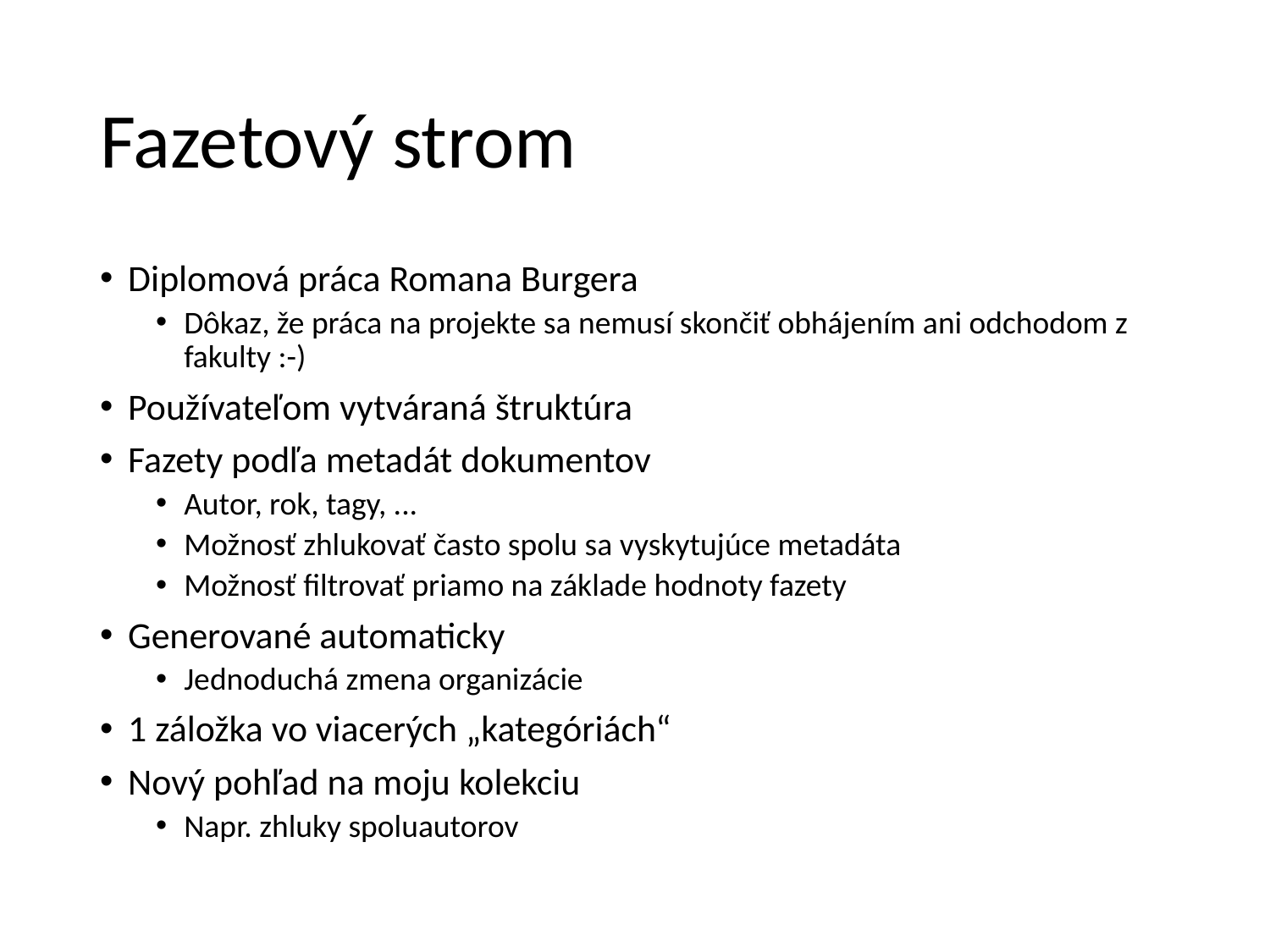

# Fazetový strom
Diplomová práca Romana Burgera
Dôkaz, že práca na projekte sa nemusí skončiť obhájením ani odchodom z fakulty :-)
Používateľom vytváraná štruktúra
Fazety podľa metadát dokumentov
Autor, rok, tagy, ...
Možnosť zhlukovať často spolu sa vyskytujúce metadáta
Možnosť filtrovať priamo na základe hodnoty fazety
Generované automaticky
Jednoduchá zmena organizácie
1 záložka vo viacerých „kategóriách“
Nový pohľad na moju kolekciu
Napr. zhluky spoluautorov